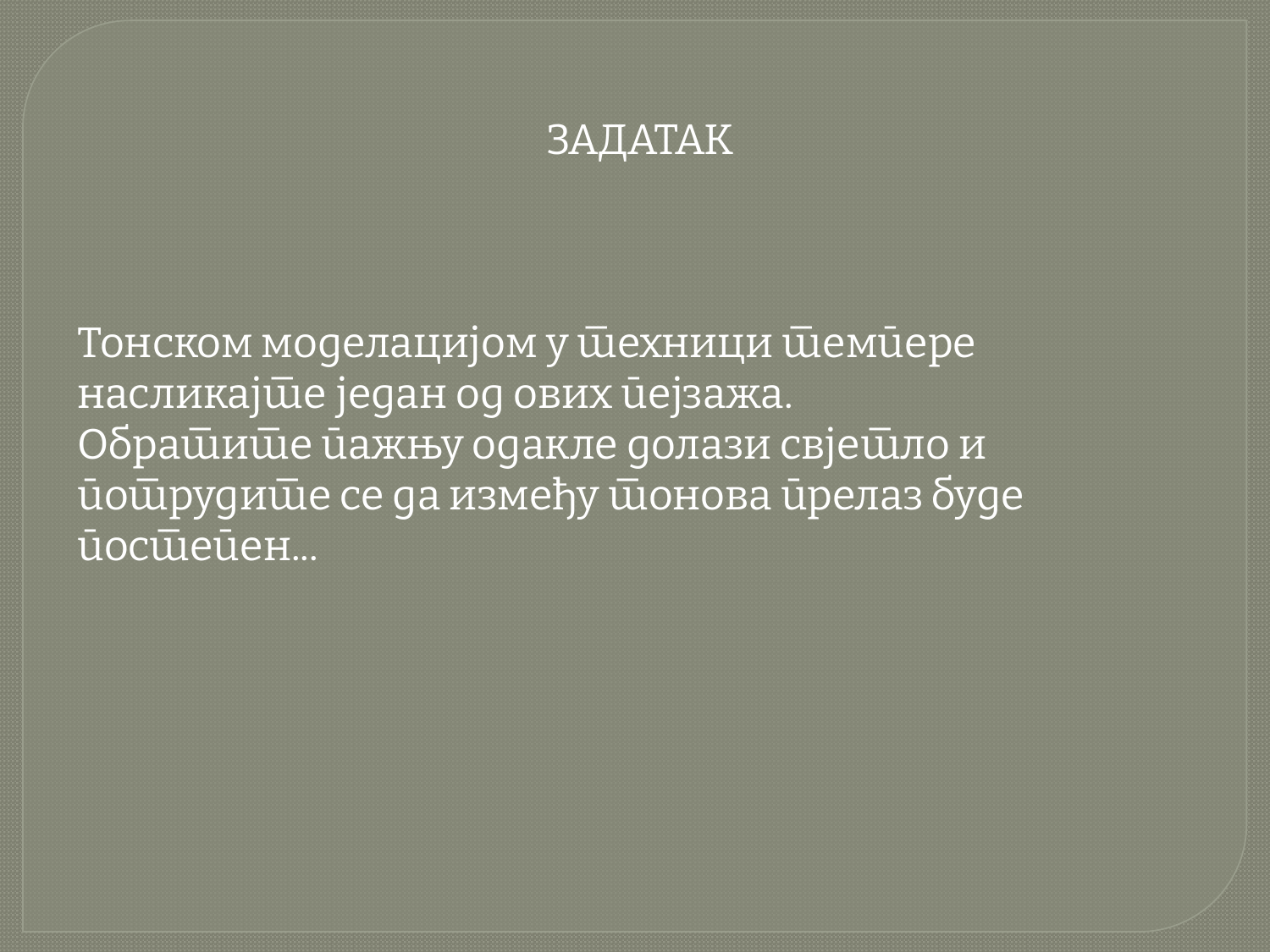

ЗАДАТАК

Тонском моделацијом у техници темпере насликајте један од ових пејзажа.
Обратите пажњу одакле долази свјетло и потрудите се да између тонова прелаз буде постепен...